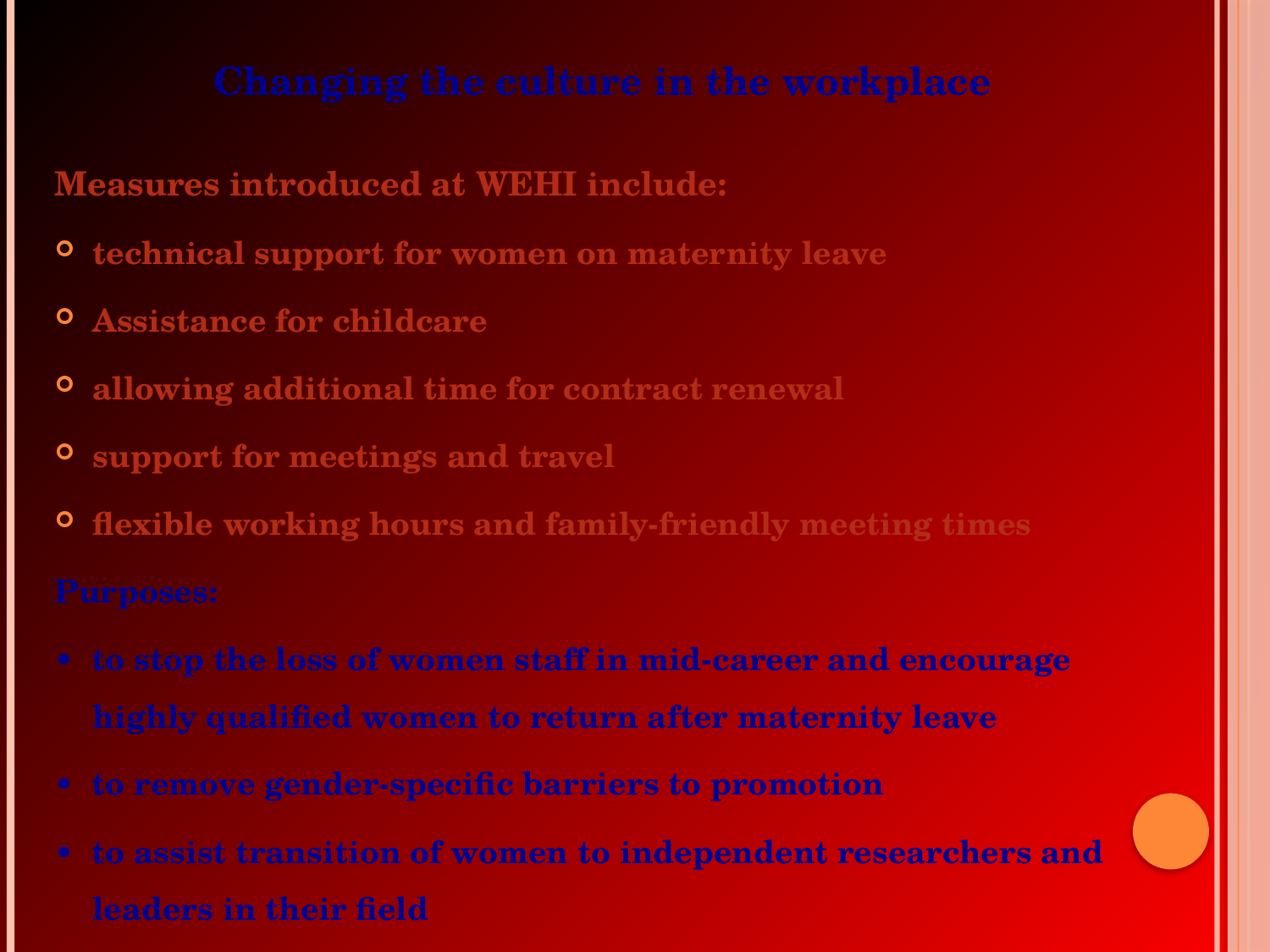

Changing the culture in the workplace

Measures introduced at WEHI include:
technical support for women on maternity leave
Assistance for childcare
allowing additional time for contract renewal
support for meetings and travel
flexible working hours and family-friendly meeting times
Purposes:
•  to stop the loss of women staff in mid-career and encourage highly qualified women to return after maternity leave
•  to remove gender-specific barriers to promotion
•  to assist transition of women to independent researchers and leaders in their field